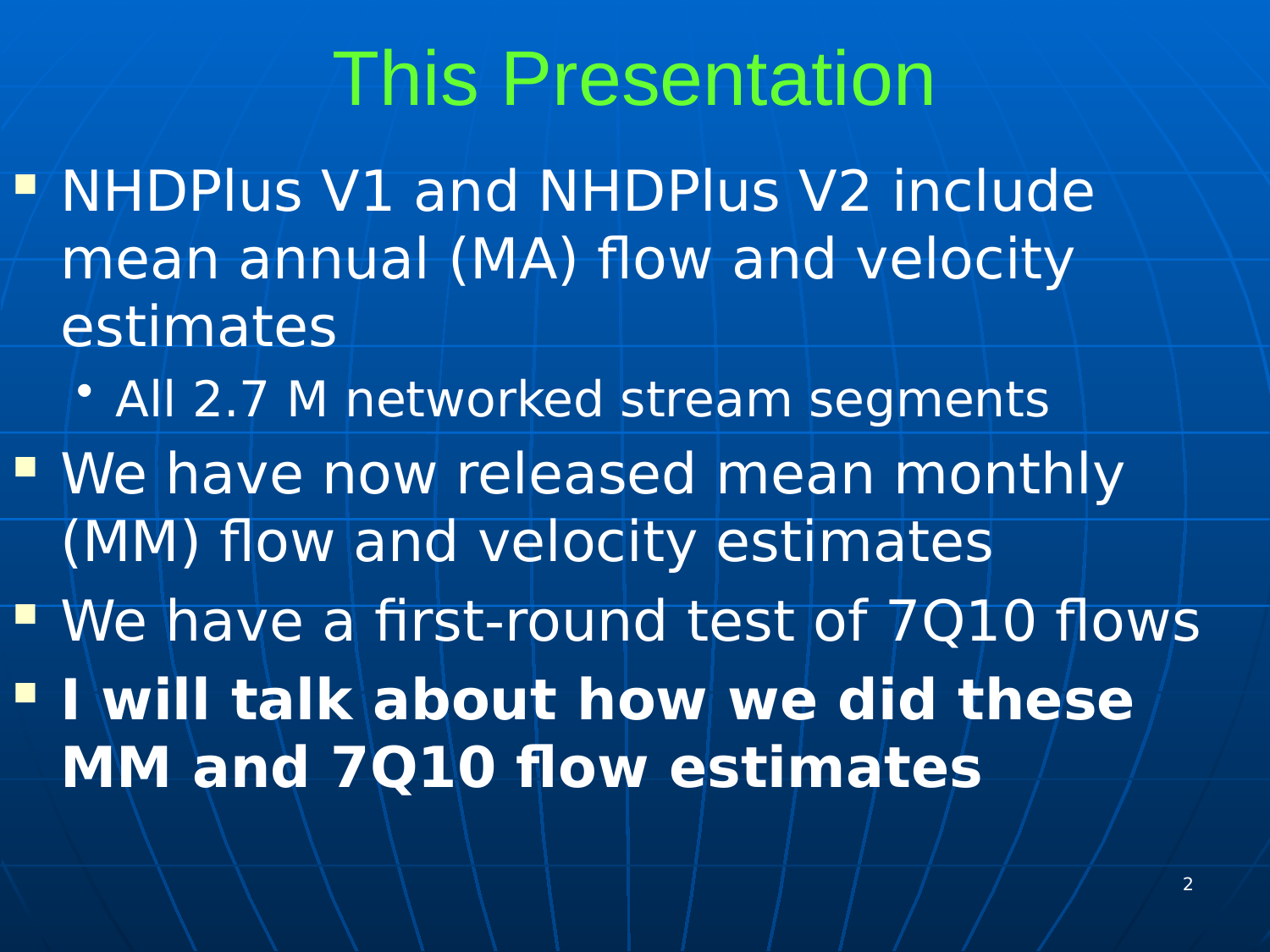

# This Presentation
NHDPlus V1 and NHDPlus V2 include mean annual (MA) flow and velocity estimates
All 2.7 M networked stream segments
We have now released mean monthly (MM) flow and velocity estimates
We have a first-round test of 7Q10 flows
I will talk about how we did these MM and 7Q10 flow estimates
2